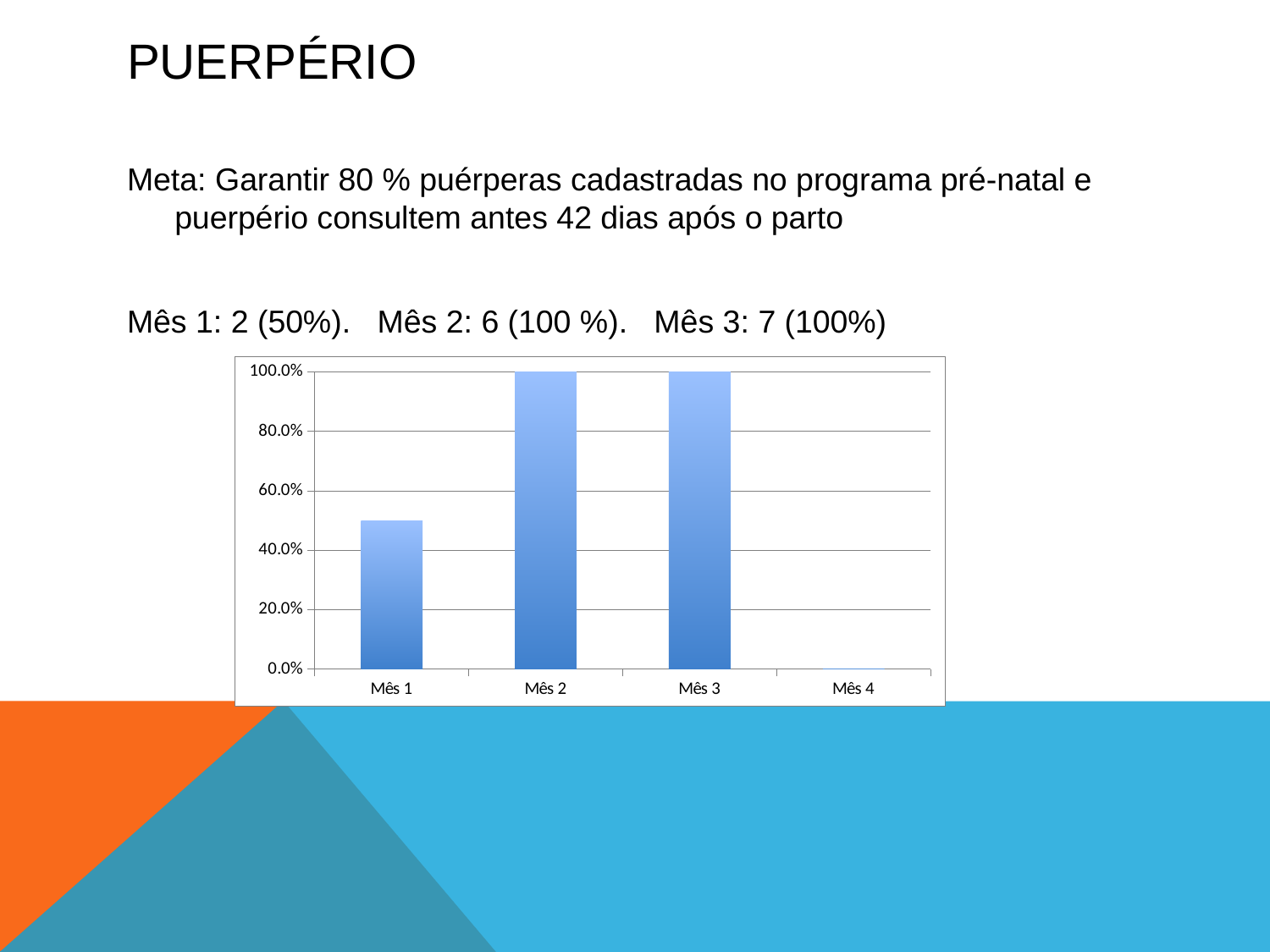

# PUERPÉRIO
Meta: Garantir 80 % puérperas cadastradas no programa pré-natal e puerpério consultem antes 42 dias após o parto

Mês 1: 2 (50%).   Mês 2: 6 (100 %).   Mês 3: 7 (100%)

### Chart

| Category | Proporção de puérperas com consulta até 42 dias após o parto.      |
|---|---|
| Mês 1 | 0.5 |
| Mês 2 | 1.0 |
| Mês 3 | 1.0 |
| Mês 4 | 0.0 |